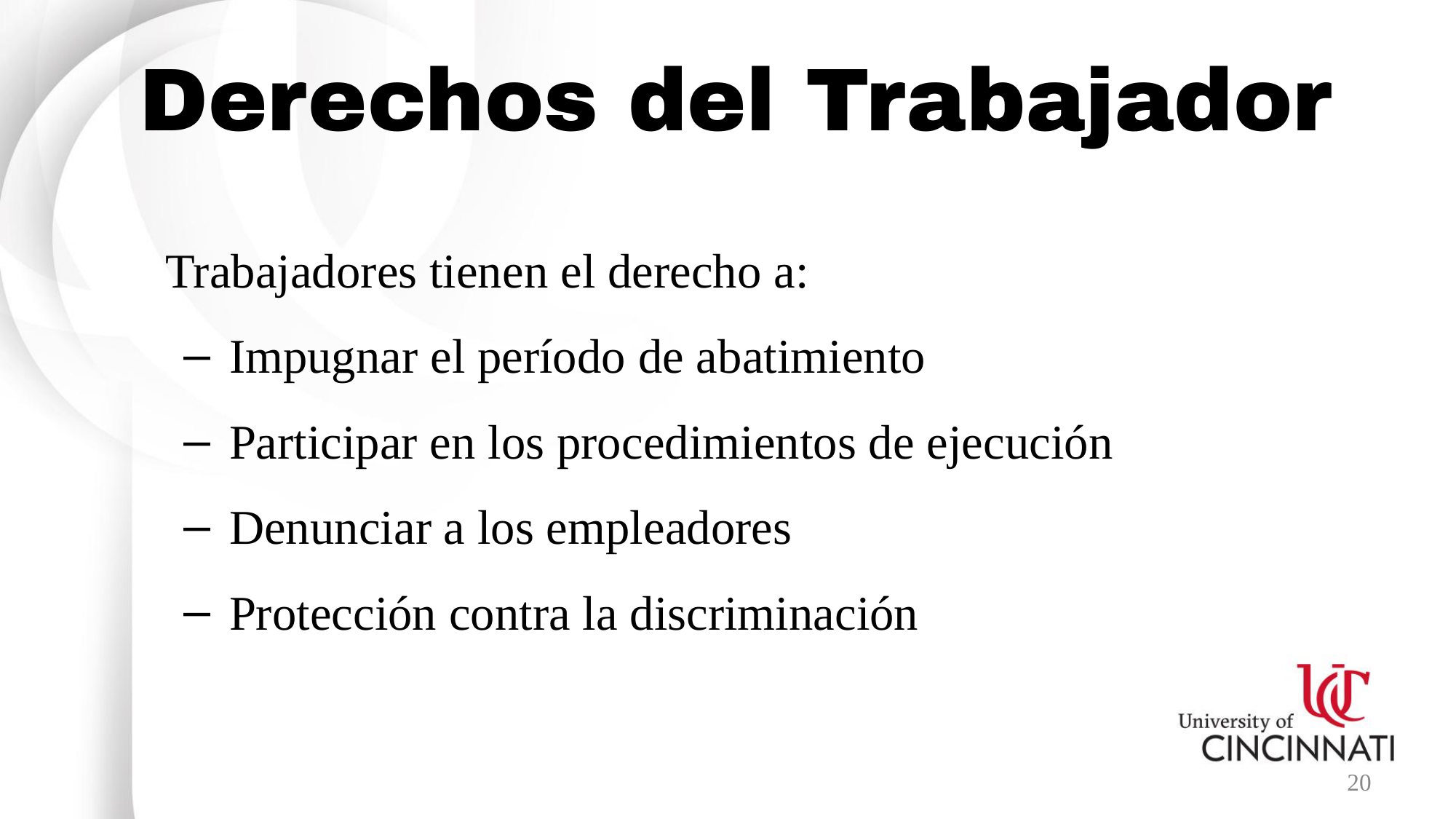

# Derechos del Trabajador
Trabajadores tienen el derecho a:
Impugnar el período de abatimiento
Participar en los procedimientos de ejecución
Denunciar a los empleadores
Protección contra la discriminación

20